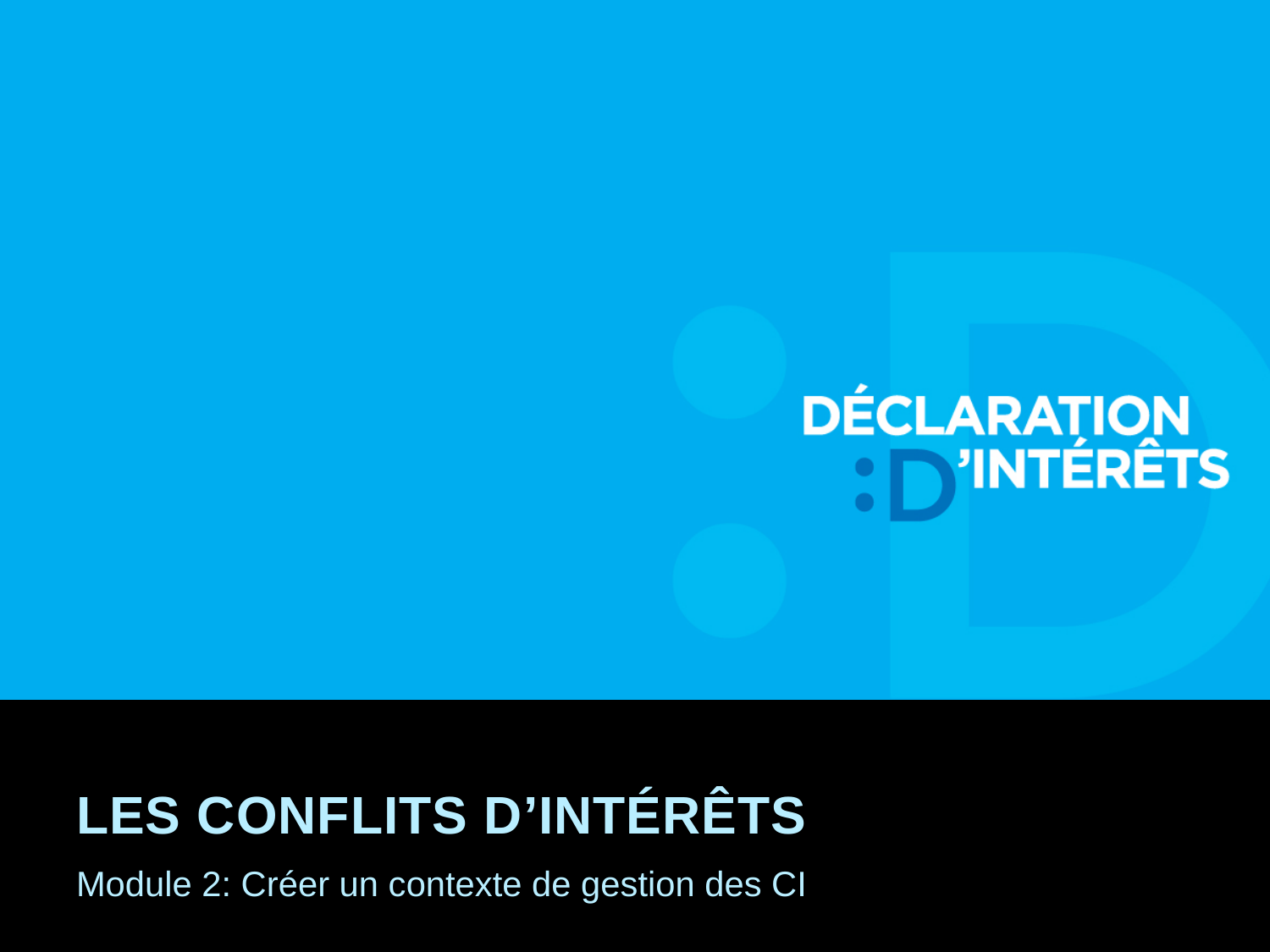

# Les conflits d’intérêts
Module 2: Créer un contexte de gestion des CI